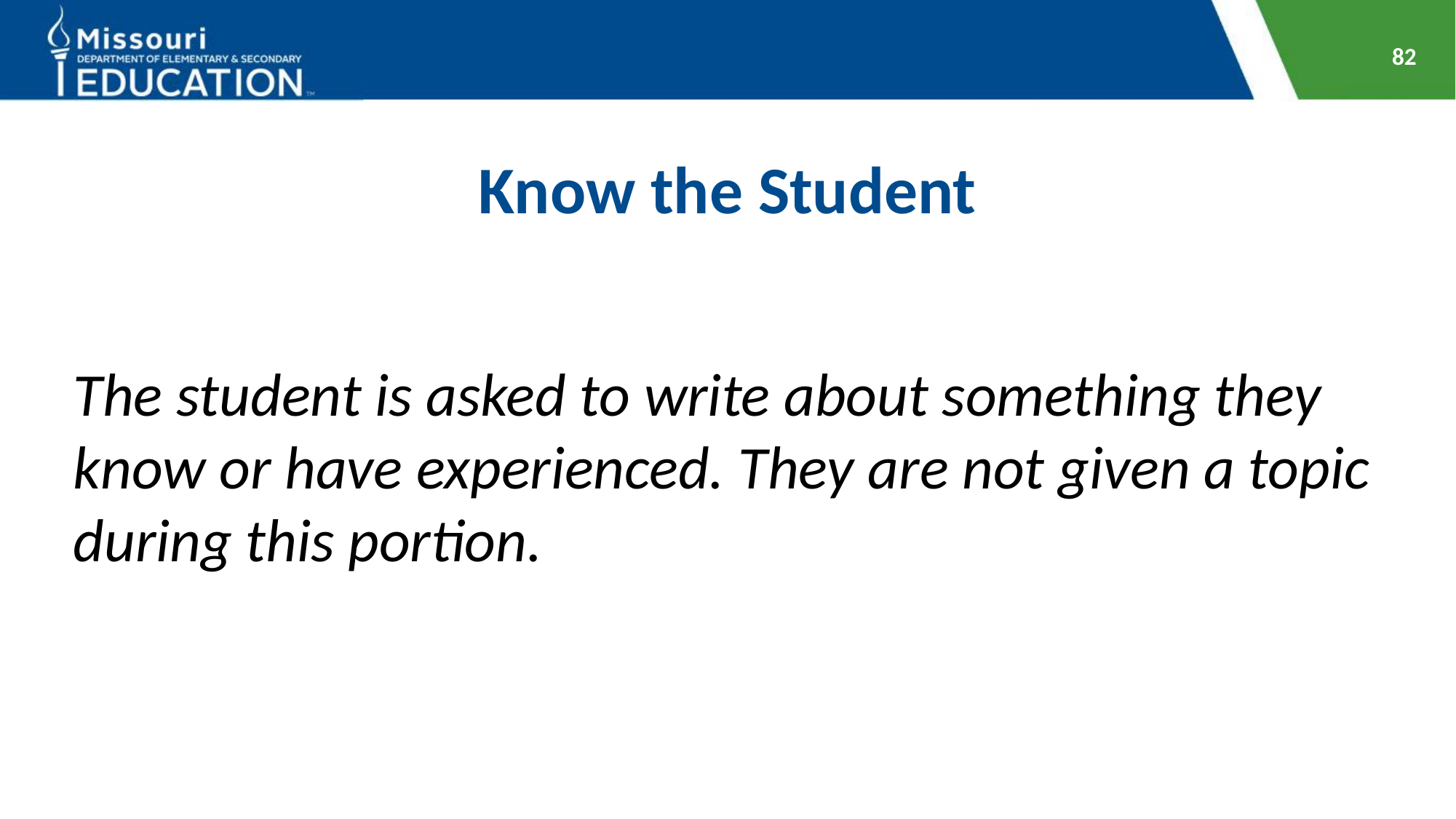

82
# Know the Student

The student is asked to write about something they know or have experienced. They are not given a topic during this portion.